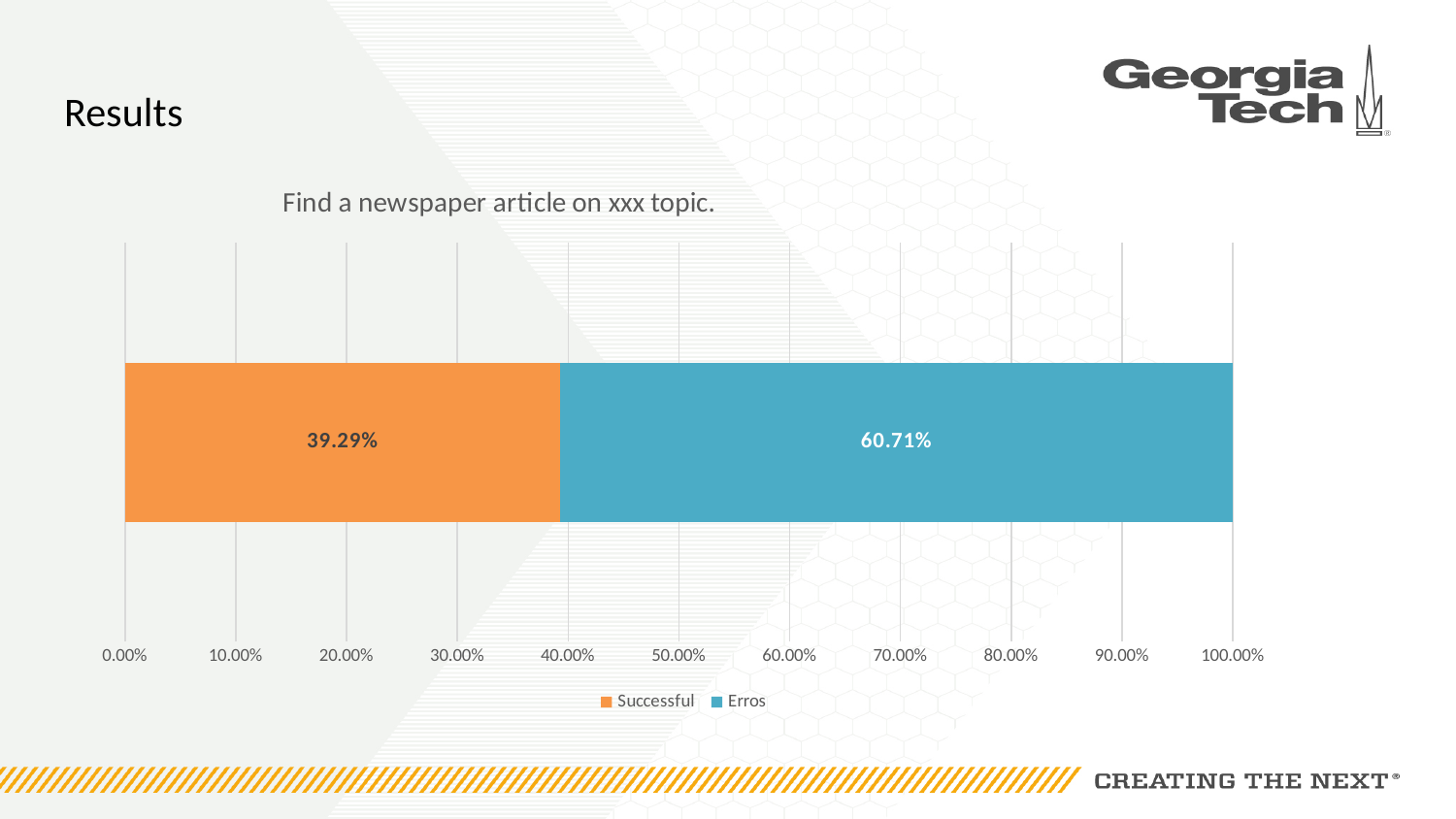

# Results

### Chart: Find a newspaper article on xxx topic.

| Category | Successful  | Erros |
|---|---|---|
| In GT Library Search you need to find a newspaper article on xxx topic
 | 0.39285714285714285 | 0.6071428571428571 |